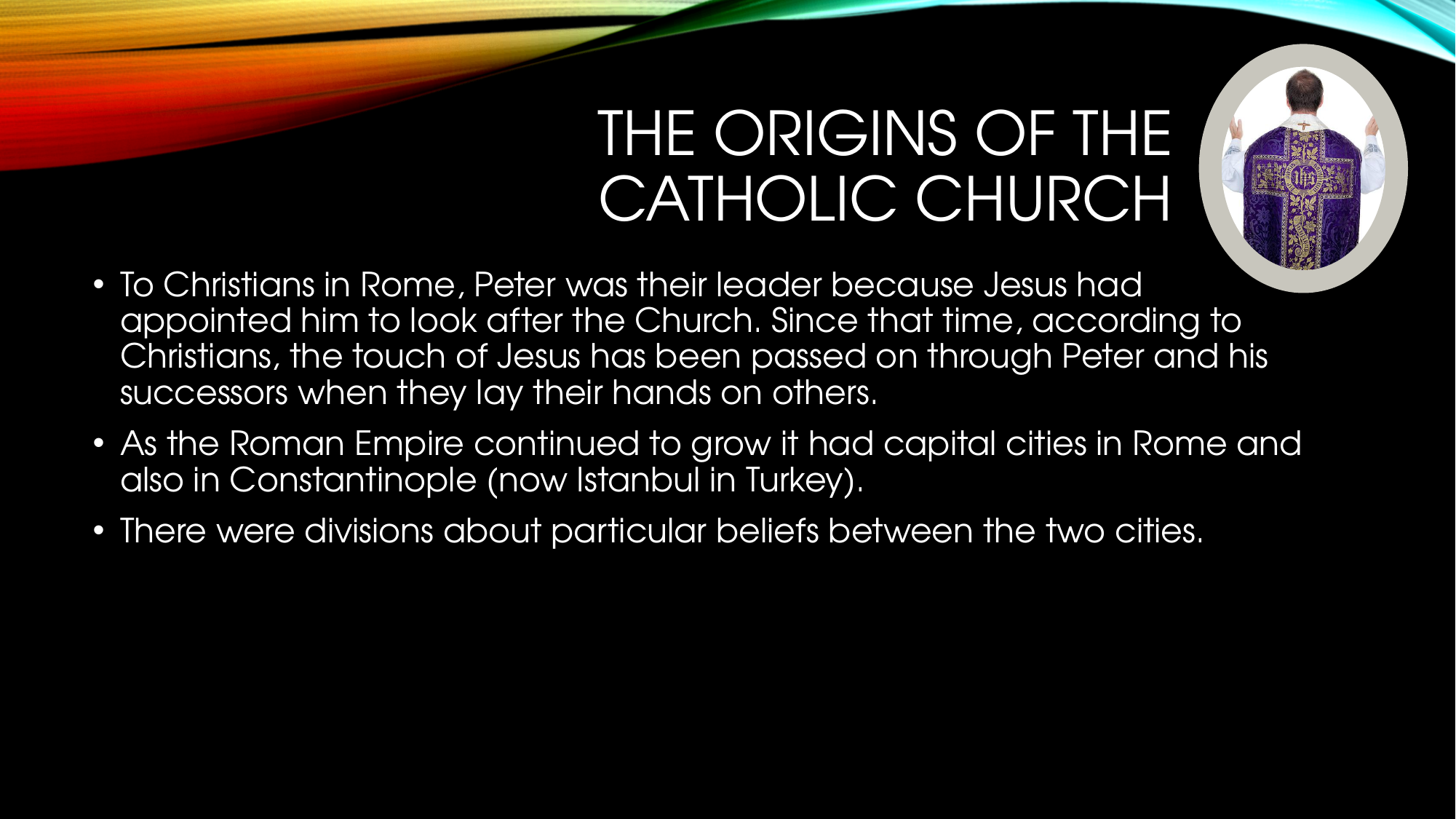

# The Origins of the Catholic Church
To Christians in Rome, Peter was their leader because Jesus had
appointed him to look after the Church. Since that time, according to Christians, the touch of Jesus has been passed on through Peter and his successors when they lay their hands on others.
As the Roman Empire continued to grow it had capital cities in Rome and also in Constantinople (now Istanbul in Turkey).
There were divisions about particular beliefs between the two cities.